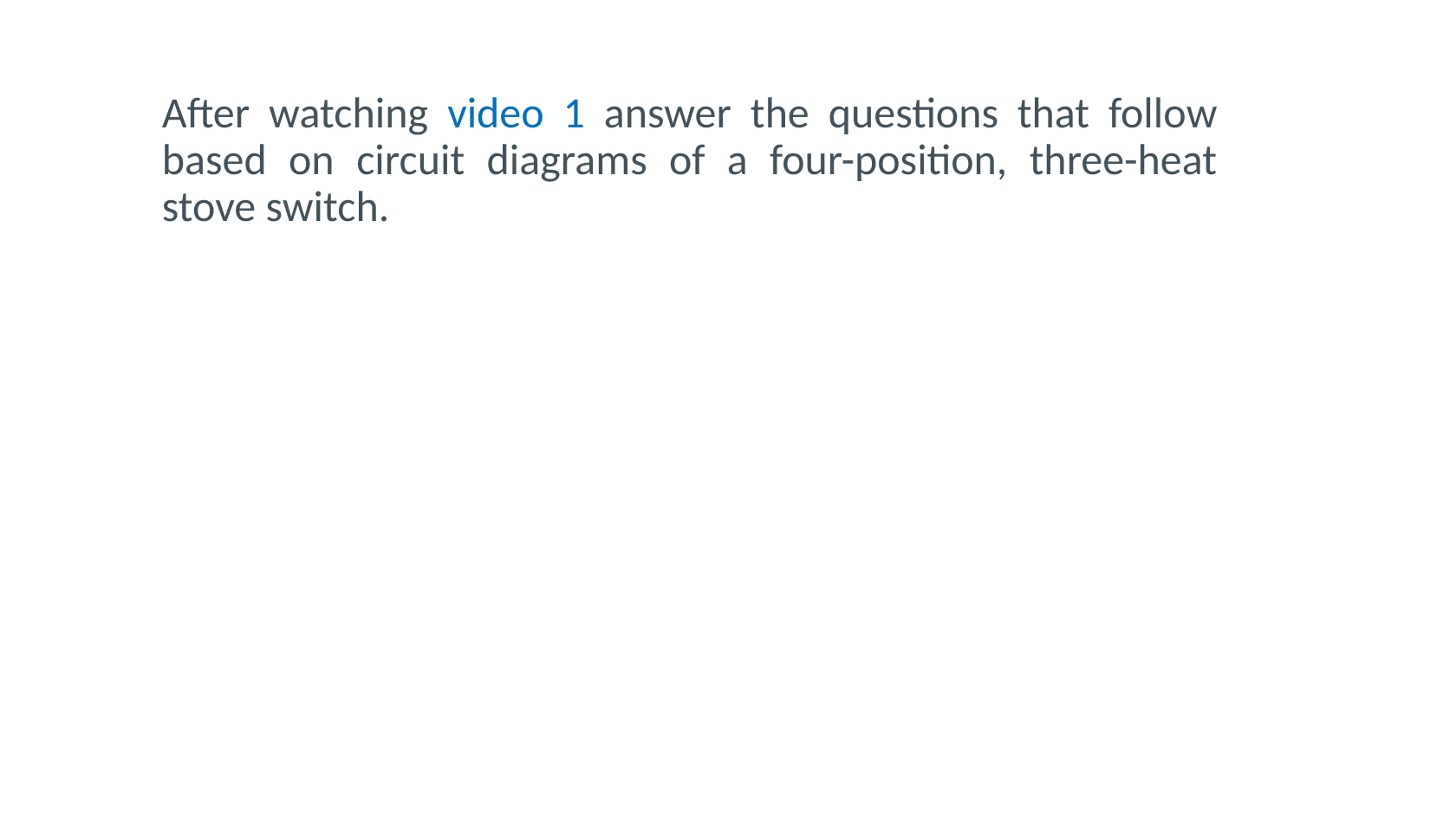

After watching video 1 answer the questions that follow based on circuit diagrams of a four-position, three-heat stove switch.